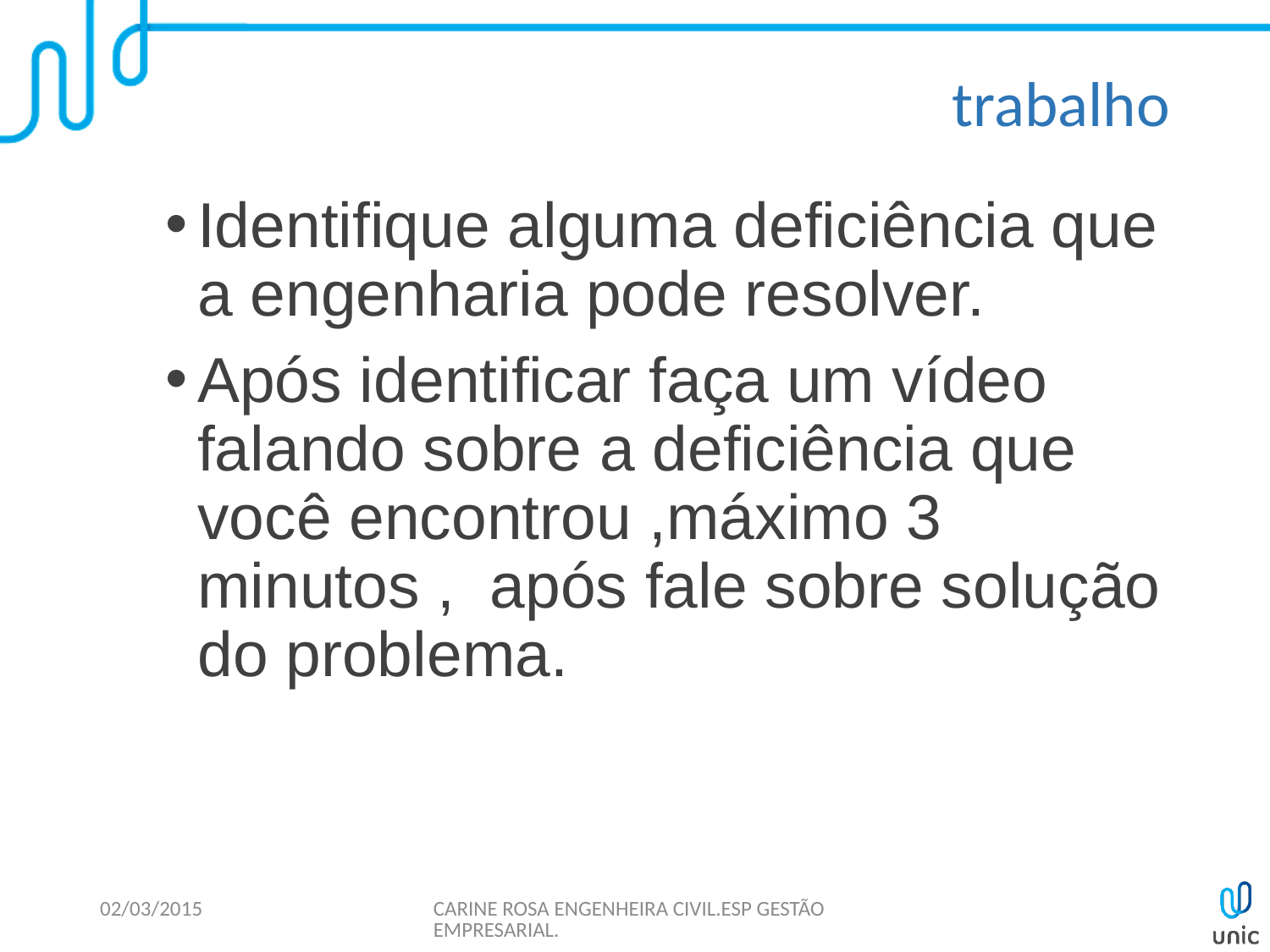

# trabalho
Identifique alguma deficiência que a engenharia pode resolver.
Após identificar faça um vídeo falando sobre a deficiência que você encontrou ,máximo 3 minutos ,  após fale sobre solução do problema.
02/03/2015
CARINE ROSA ENGENHEIRA CIVIL.ESP GESTÃO EMPRESARIAL.